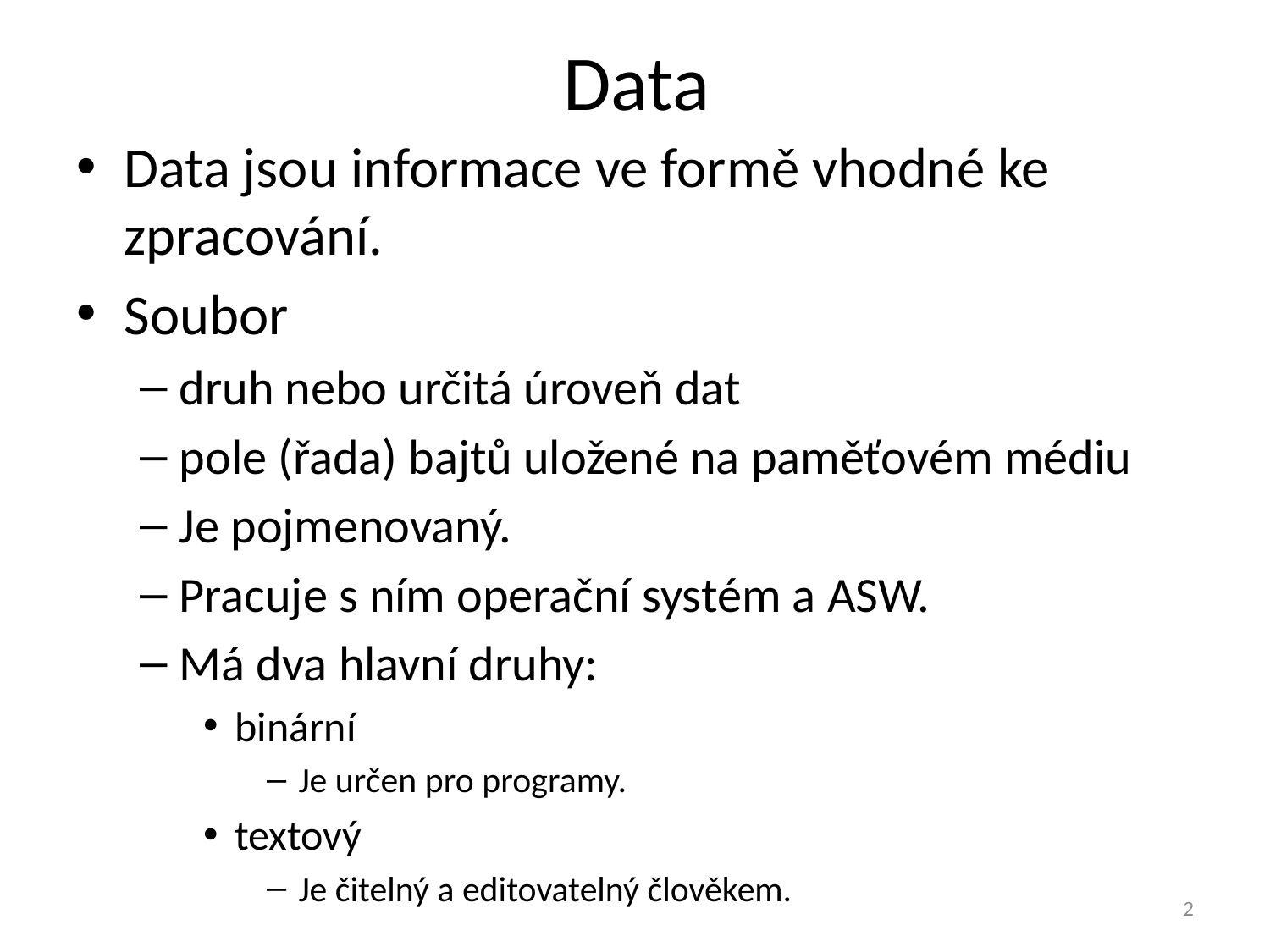

# Data
Data jsou informace ve formě vhodné ke zpracování.
Soubor
druh nebo určitá úroveň dat
pole (řada) bajtů uložené na paměťovém médiu
Je pojmenovaný.
Pracuje s ním operační systém a ASW.
Má dva hlavní druhy:
binární
Je určen pro programy.
textový
Je čitelný a editovatelný člověkem.
2